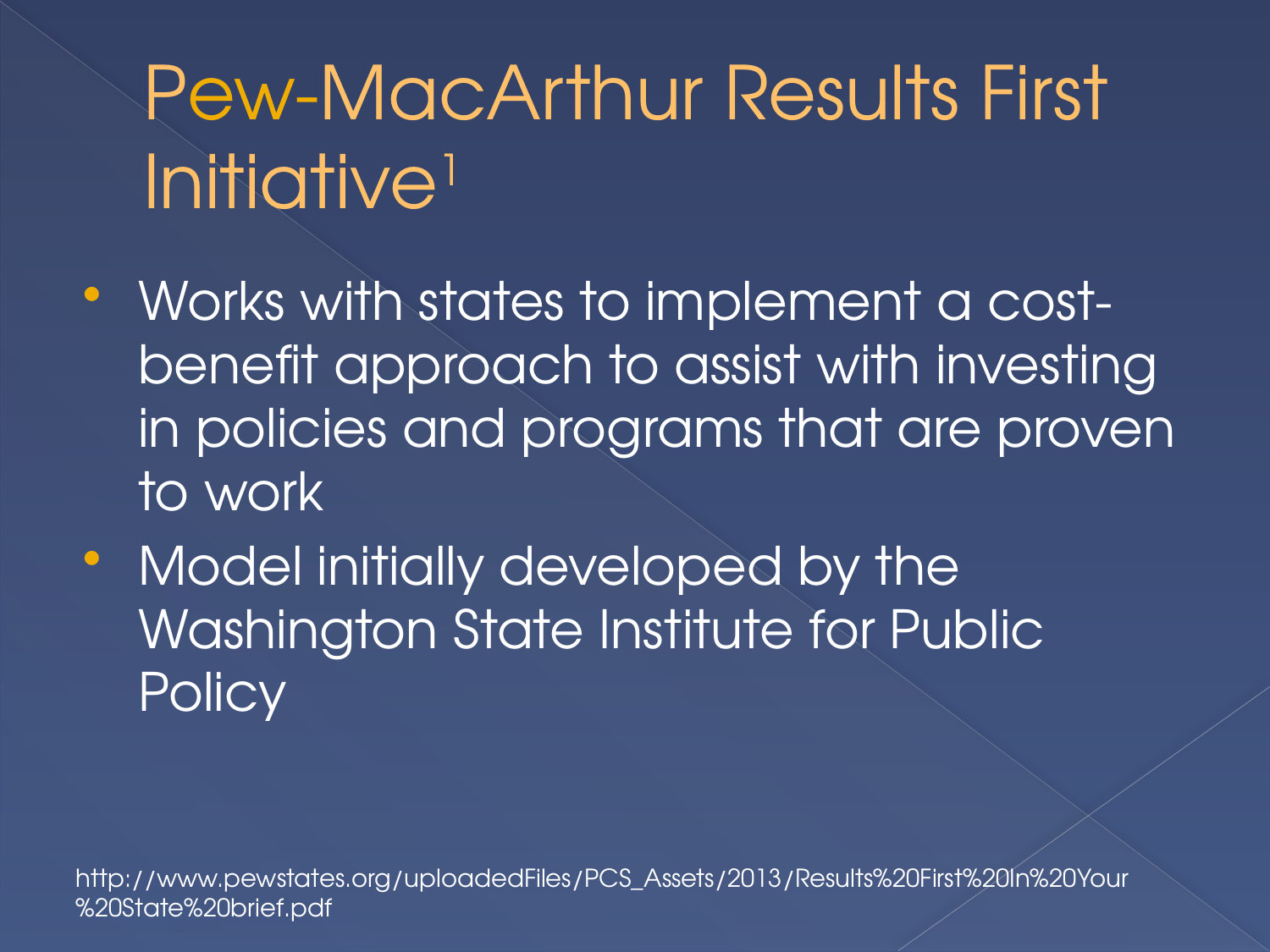

# Pew-MacArthur Results First Initiative1
Works with states to implement a cost-benefit approach to assist with investing in policies and programs that are proven to work
Model initially developed by the Washington State Institute for Public Policy

http://www.pewstates.org/uploadedFiles/PCS_Assets/2013/Results%20First%20In%20Your%20State%20brief.pdf